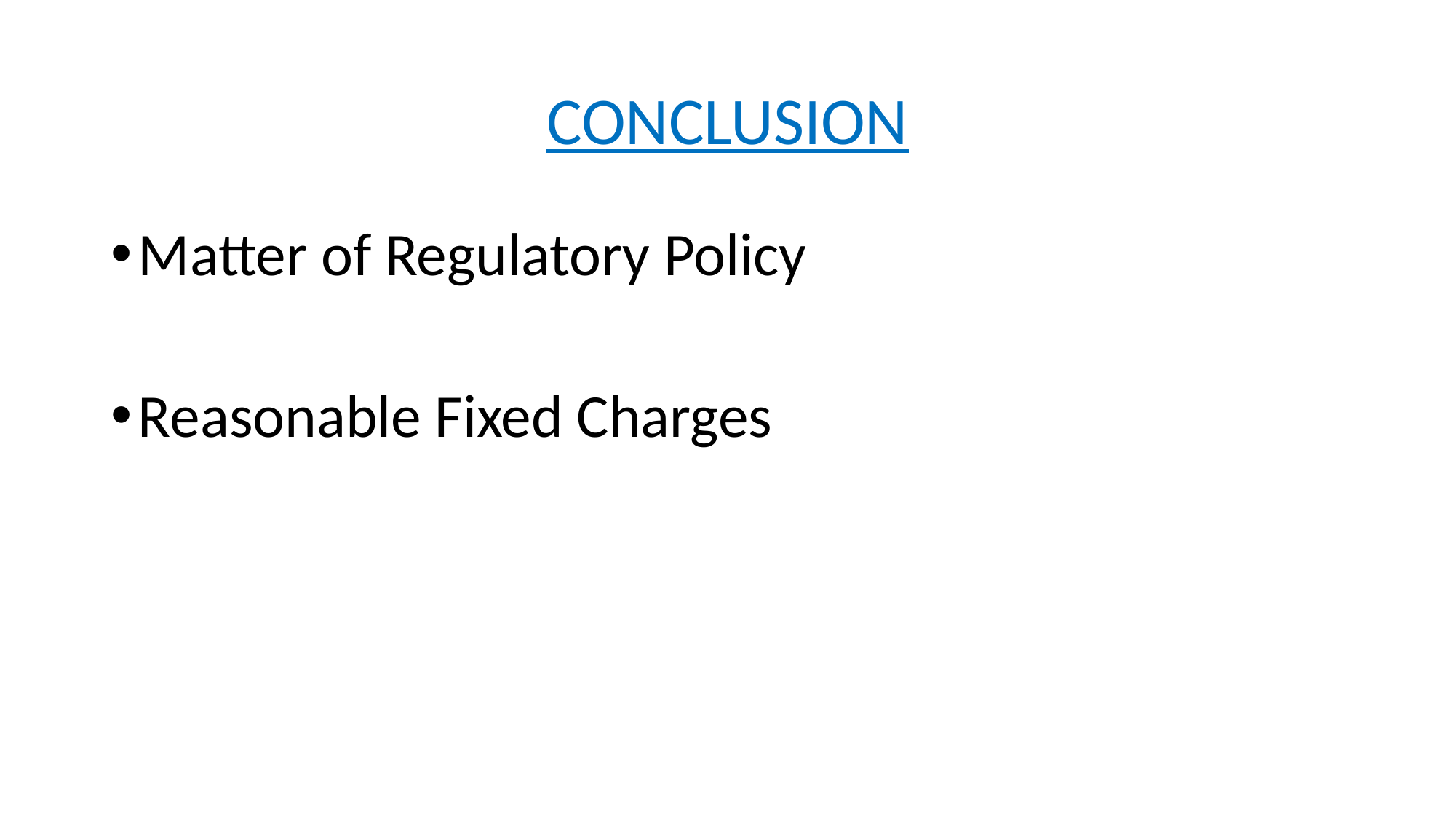

# CONCLUSION
Matter of Regulatory Policy

Reasonable Fixed Charges